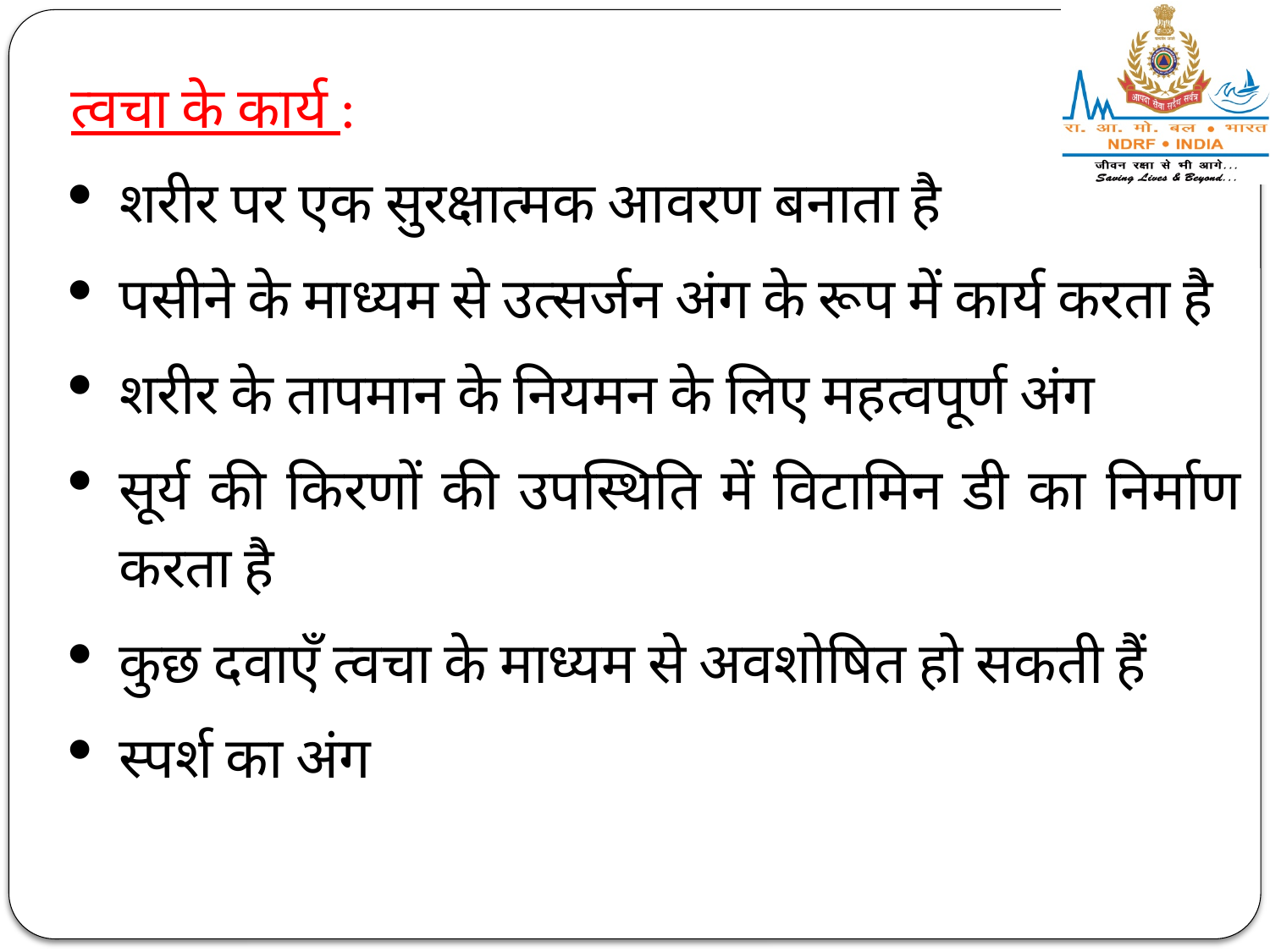

त्वचा के कार्य :
शरीर पर एक सुरक्षात्मक आवरण बनाता है
पसीने के माध्यम से उत्सर्जन अंग के रूप में कार्य करता है
शरीर के तापमान के नियमन के लिए महत्वपूर्ण अंग
सूर्य की किरणों की उपस्थिति में विटामिन डी का निर्माण करता है
कुछ दवाएँ त्वचा के माध्यम से अवशोषित हो सकती हैं
स्पर्श का अंग